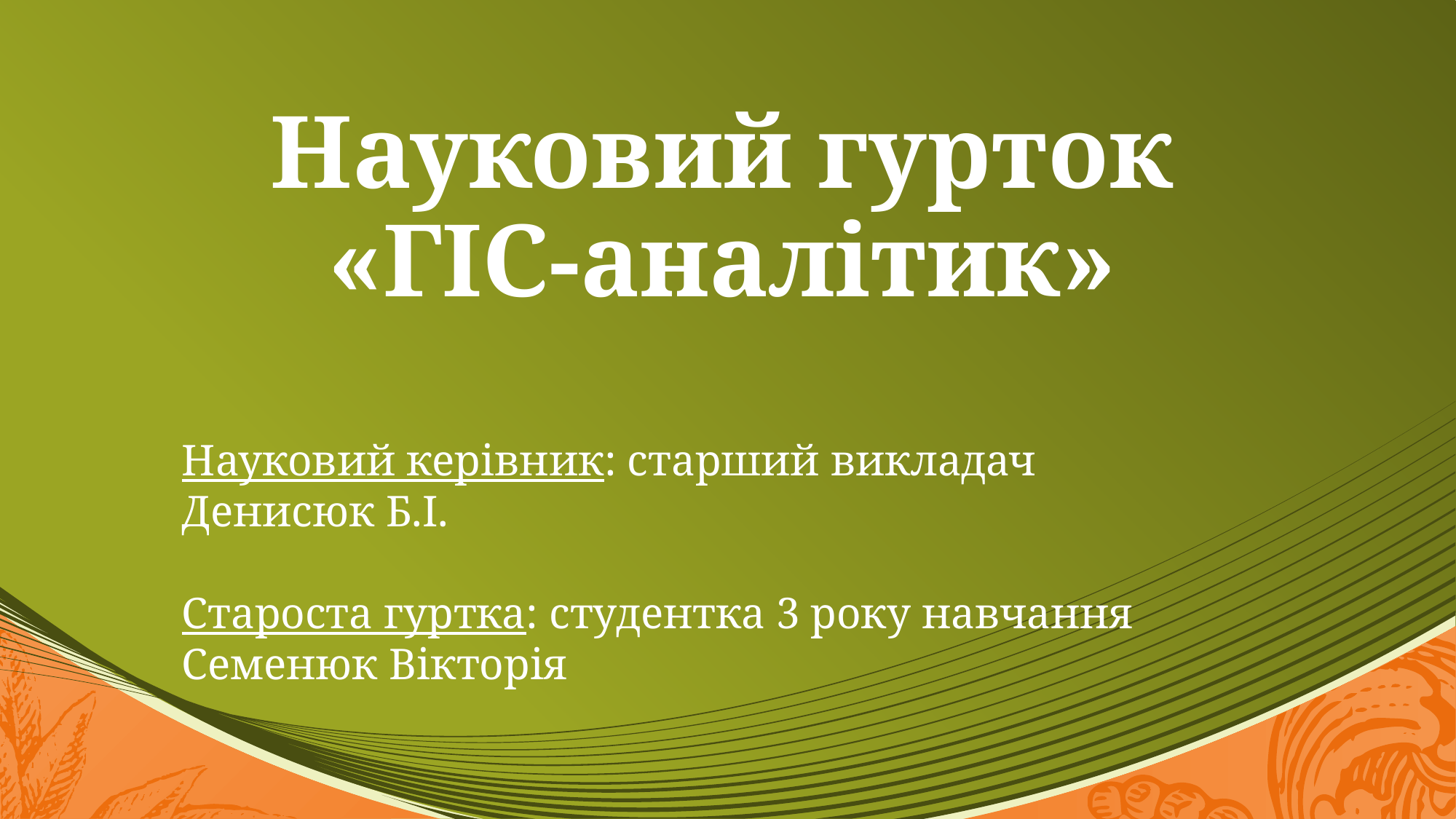

# Науковий гурток «ГІС-аналітик»
Науковий керівник: старший викладач
Денисюк Б.І.

Староста гуртка: студентка 3 року навчання
Семенюк Вікторія